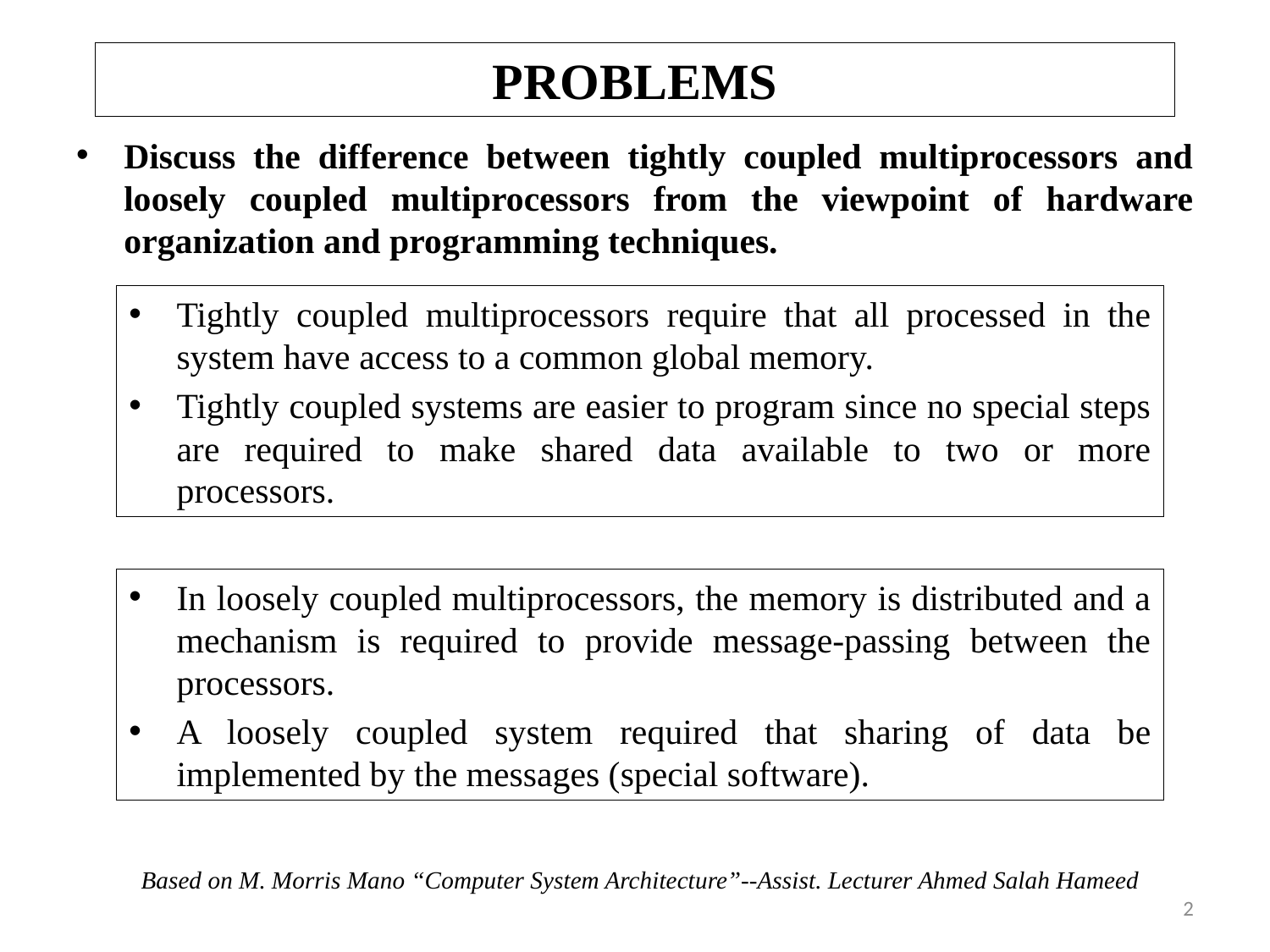

# PROBLEMS
Discuss the difference between tightly coupled multiprocessors and loosely coupled multiprocessors from the viewpoint of hardware organization and programming techniques.

Tightly coupled multiprocessors require that all processed in the system have access to a common global memory.
Tightly coupled systems are easier to program since no special steps are required to make shared data available to two or more processors.
In loosely coupled multiprocessors, the memory is distributed and a mechanism is required to provide message-passing between the processors.
A loosely coupled system required that sharing of data be implemented by the messages (special software).
Based on M. Morris Mano “Computer System Architecture”--Assist. Lecturer Ahmed Salah Hameed
2